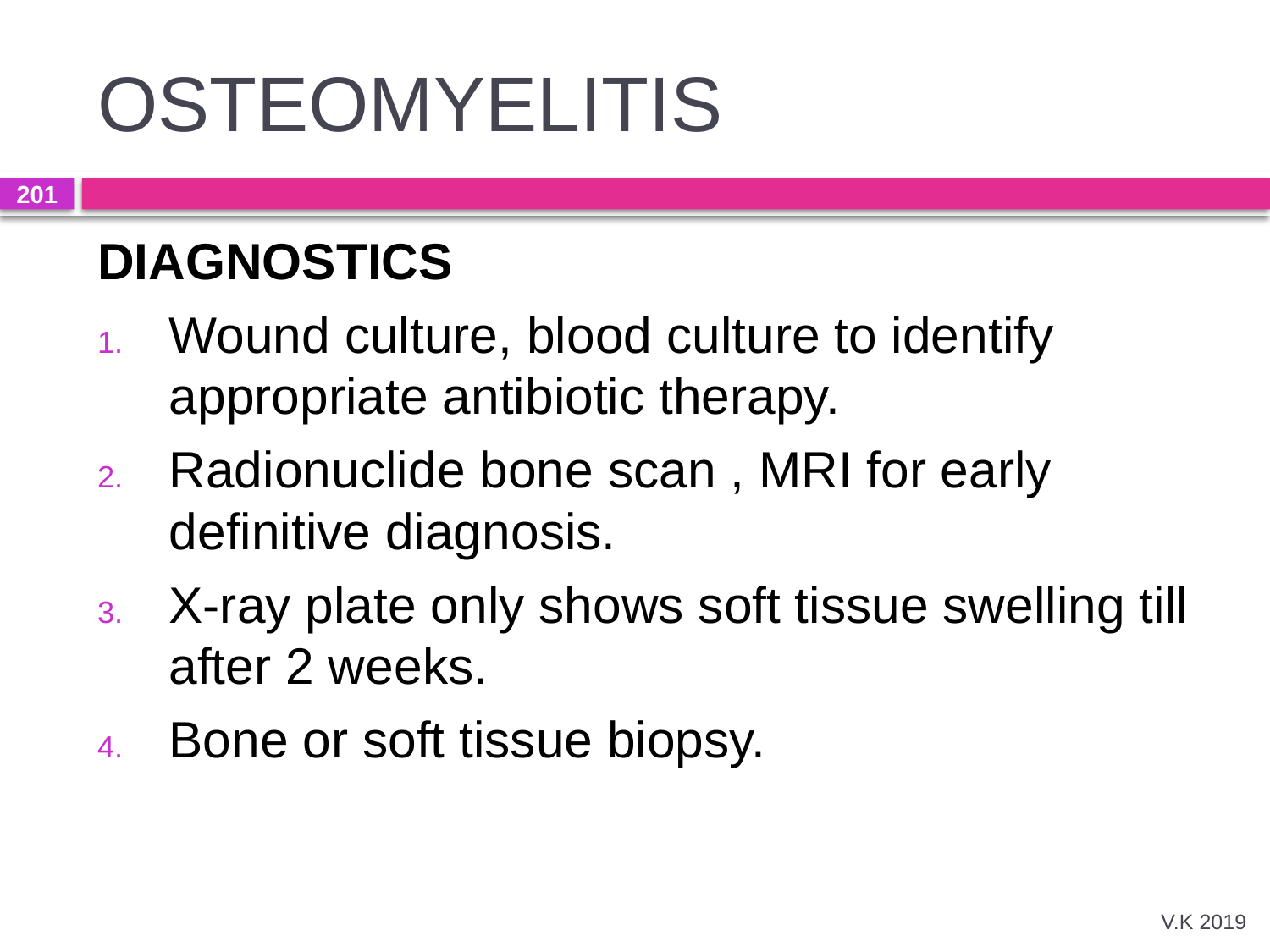

# OSTEOMYELITIS
201
DIAGNOSTICS
Wound culture, blood culture to identify appropriate antibiotic therapy.
Radionuclide bone scan , MRI for early definitive diagnosis.
X-ray plate only shows soft tissue swelling till after 2 weeks.
Bone or soft tissue biopsy.
V.K 2019